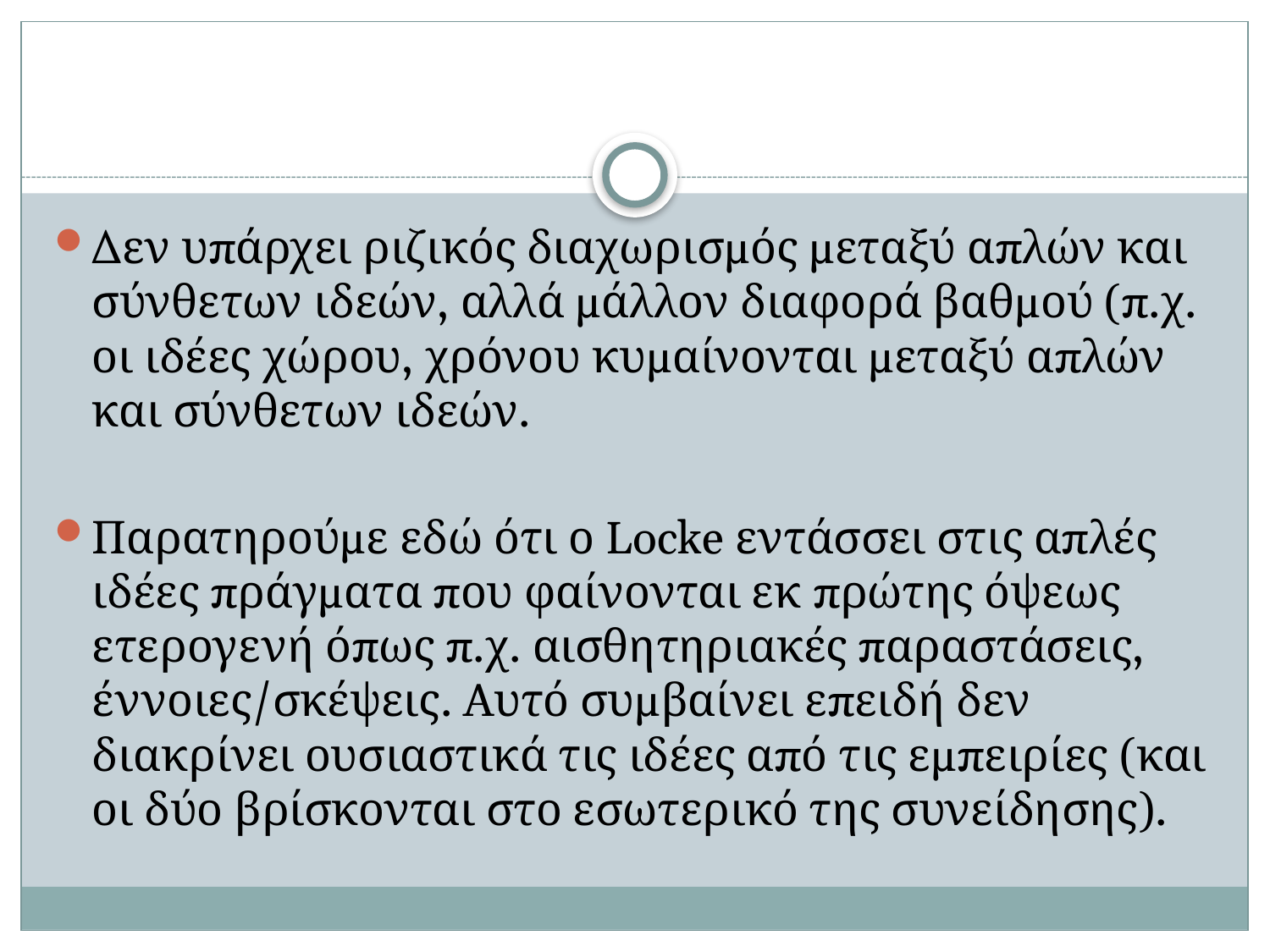

#
Δεν υπάρχει ριζικός διαχωρισμός μεταξύ απλών και σύνθετων ιδεών, αλλά μάλλον διαφορά βαθμού (π.χ. οι ιδέες χώρου, χρόνου κυμαίνονται μεταξύ απλών και σύνθετων ιδεών.

Παρατηρούμε εδώ ότι ο Locke εντάσσει στις απλές ιδέες πράγματα που φαίνονται εκ πρώτης όψεως ετερογενή όπως π.χ. αισθητηριακές παραστάσεις, έννοιες/σκέψεις. Αυτό συμβαίνει επειδή δεν διακρίνει ουσιαστικά τις ιδέες από τις εμπειρίες (και οι δύο βρίσκονται στο εσωτερικό της συνείδησης).